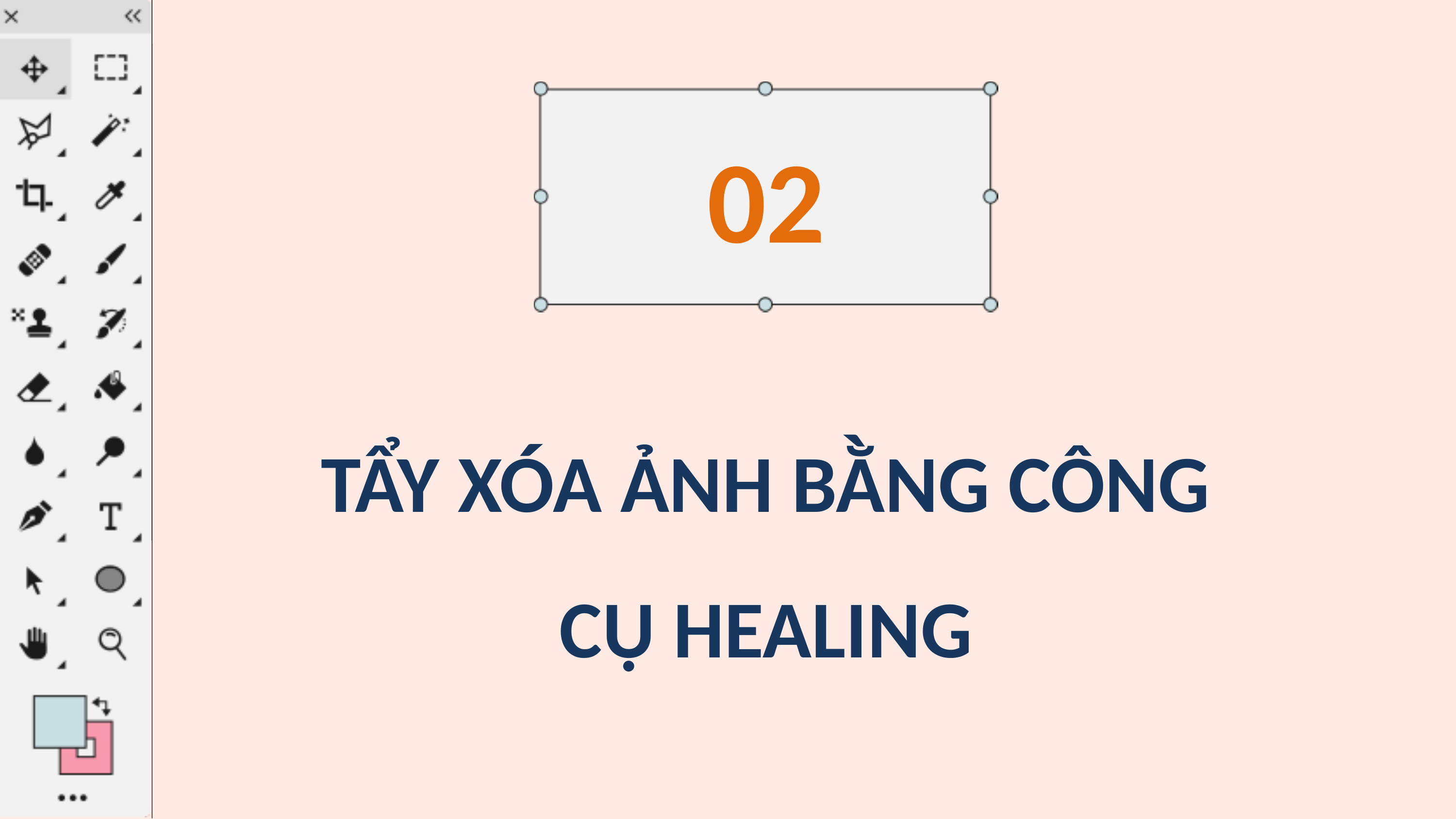

02
TẨY XÓA ẢNH BẰNG CÔNG CỤ HEALING